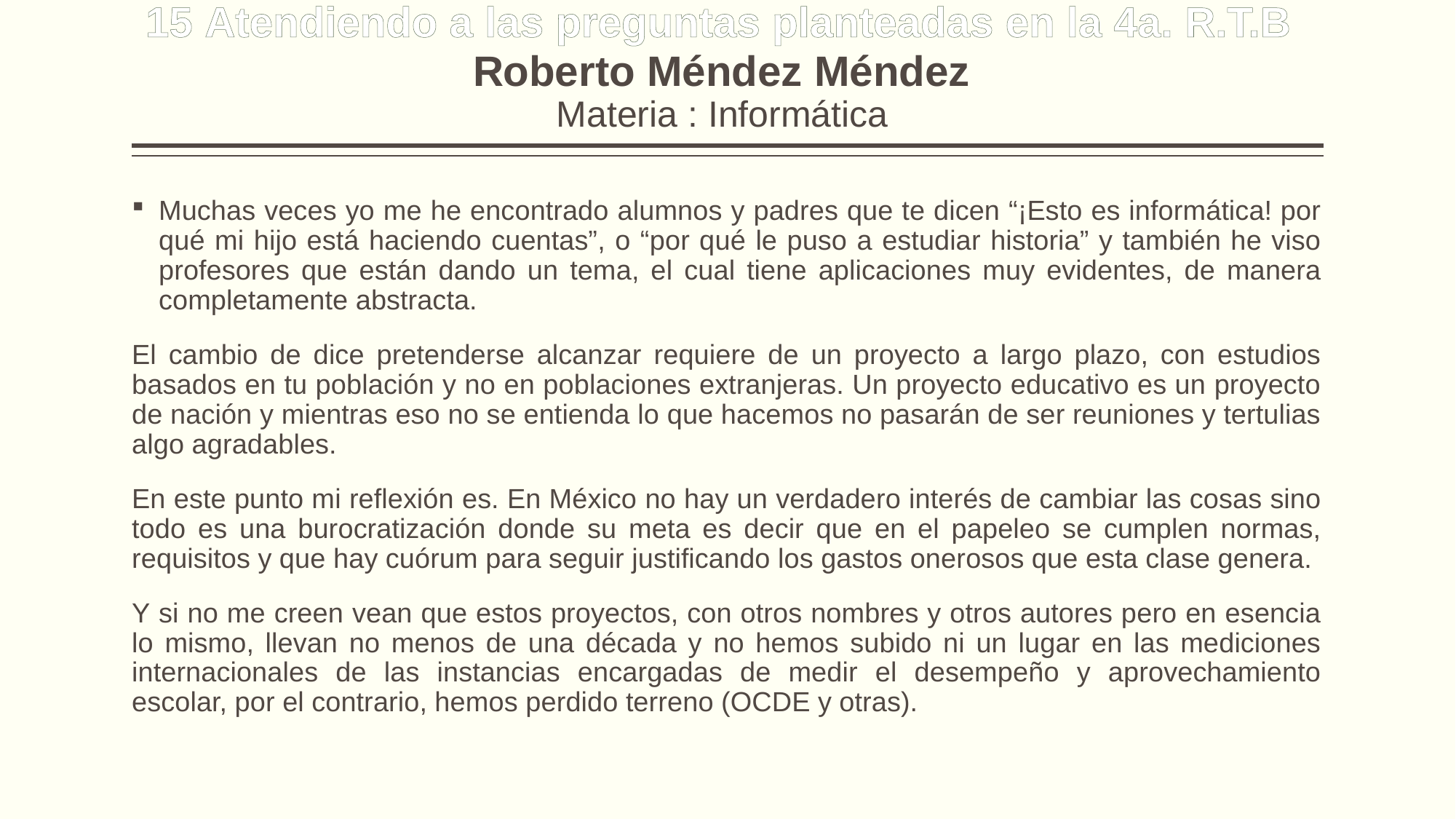

15 Atendiendo a las preguntas planteadas en la 4a. R.T.B
# Roberto Méndez Méndez Materia : Informática
Muchas veces yo me he encontrado alumnos y padres que te dicen “¡Esto es informática! por qué mi hijo está haciendo cuentas”, o “por qué le puso a estudiar historia” y también he viso profesores que están dando un tema, el cual tiene aplicaciones muy evidentes, de manera completamente abstracta.
El cambio de dice pretenderse alcanzar requiere de un proyecto a largo plazo, con estudios basados en tu población y no en poblaciones extranjeras. Un proyecto educativo es un proyecto de nación y mientras eso no se entienda lo que hacemos no pasarán de ser reuniones y tertulias algo agradables.
En este punto mi reflexión es. En México no hay un verdadero interés de cambiar las cosas sino todo es una burocratización donde su meta es decir que en el papeleo se cumplen normas, requisitos y que hay cuórum para seguir justificando los gastos onerosos que esta clase genera.
Y si no me creen vean que estos proyectos, con otros nombres y otros autores pero en esencia lo mismo, llevan no menos de una década y no hemos subido ni un lugar en las mediciones internacionales de las instancias encargadas de medir el desempeño y aprovechamiento escolar, por el contrario, hemos perdido terreno (OCDE y otras).